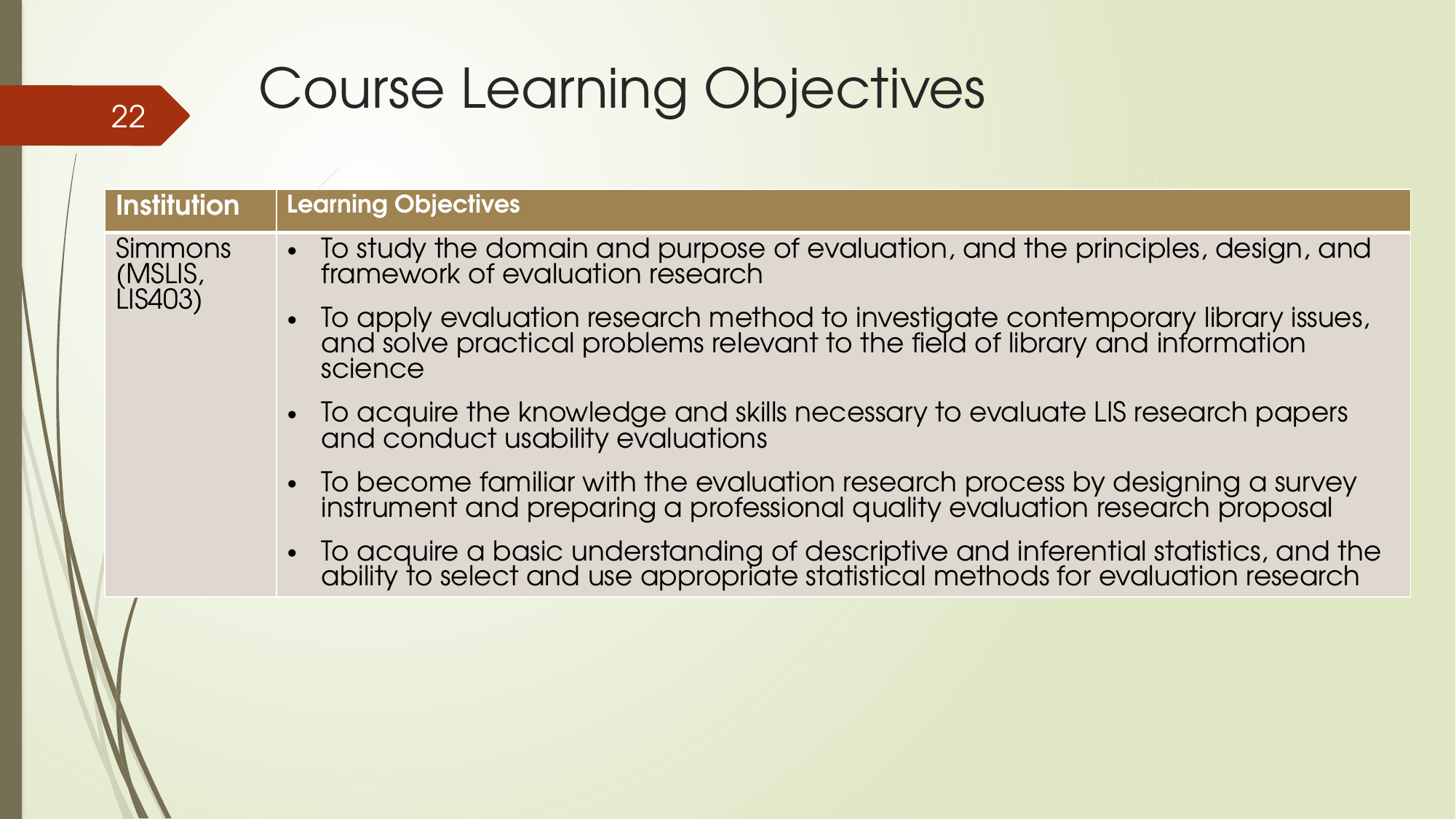

# Course Learning Objectives
22
| Institution | Learning Objectives |
| --- | --- |
| Simmons (MSLIS, LIS403) | To study the domain and purpose of evaluation, and the principles, design, and framework of evaluation research To apply evaluation research method to investigate contemporary library issues, and solve practical problems relevant to the field of library and information science To acquire the knowledge and skills necessary to evaluate LIS research papers and conduct usability evaluations To become familiar with the evaluation research process by designing a survey instrument and preparing a professional quality evaluation research proposal To acquire a basic understanding of descriptive and inferential statistics, and the ability to select and use appropriate statistical methods for evaluation research |